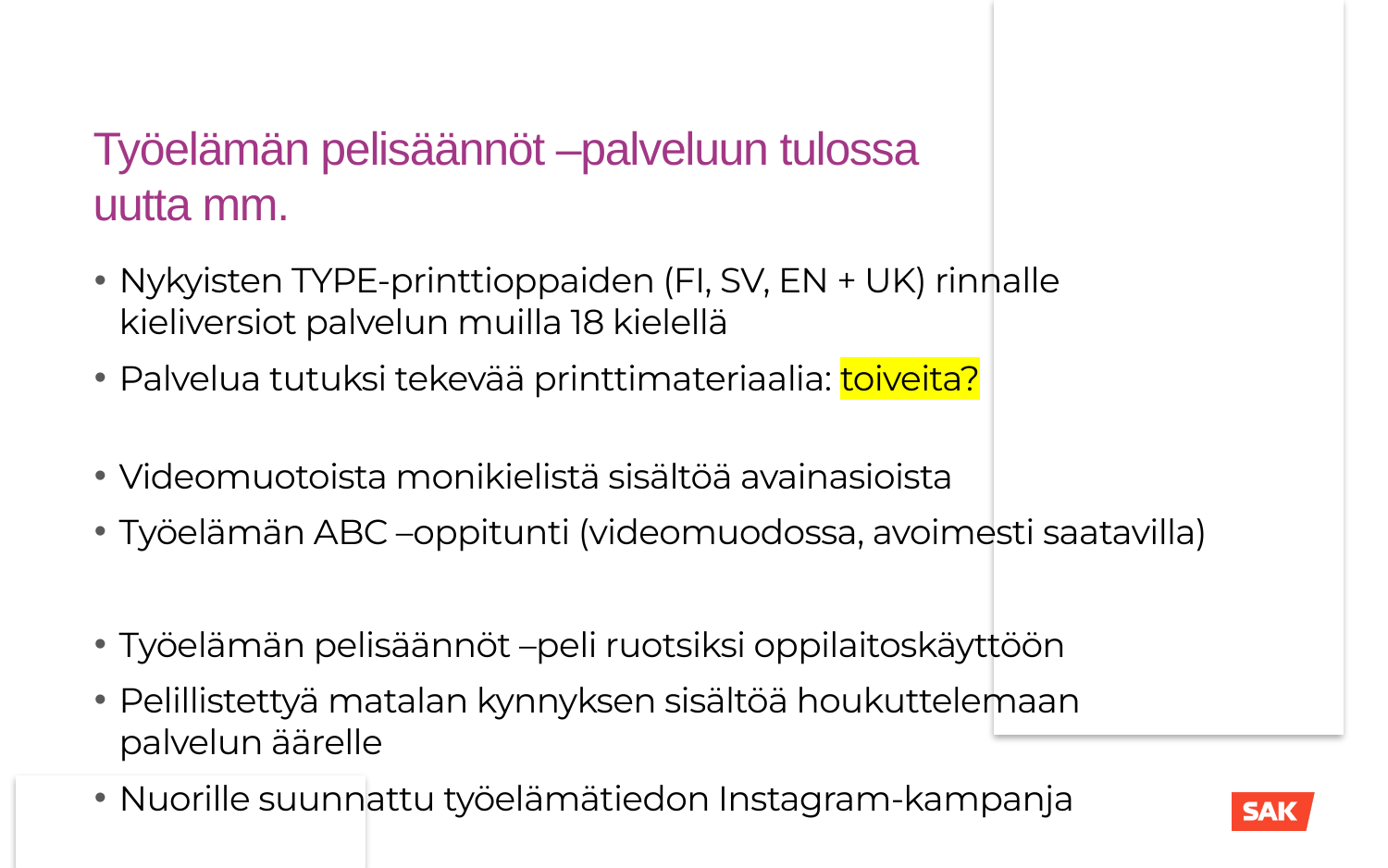

Työelämän pelisäännöt –palveluun tulossa
uutta mm.
Nykyisten TYPE-printtioppaiden (FI, SV, EN + UK) rinnalle
kieliversiot palvelun muilla 18 kielellä
Palvelua tutuksi tekevää printtimateriaalia: toiveita?
Videomuotoista monikielistä sisältöä avainasioista
Työelämän ABC –oppitunti (videomuodossa, avoimesti saatavilla)

Työelämän pelisäännöt –peli ruotsiksi oppilaitoskäyttöön
Pelillistettyä matalan kynnyksen sisältöä houkuttelemaan
palvelun äärelle
Nuorille suunnattu työelämätiedon Instagram-kampanja